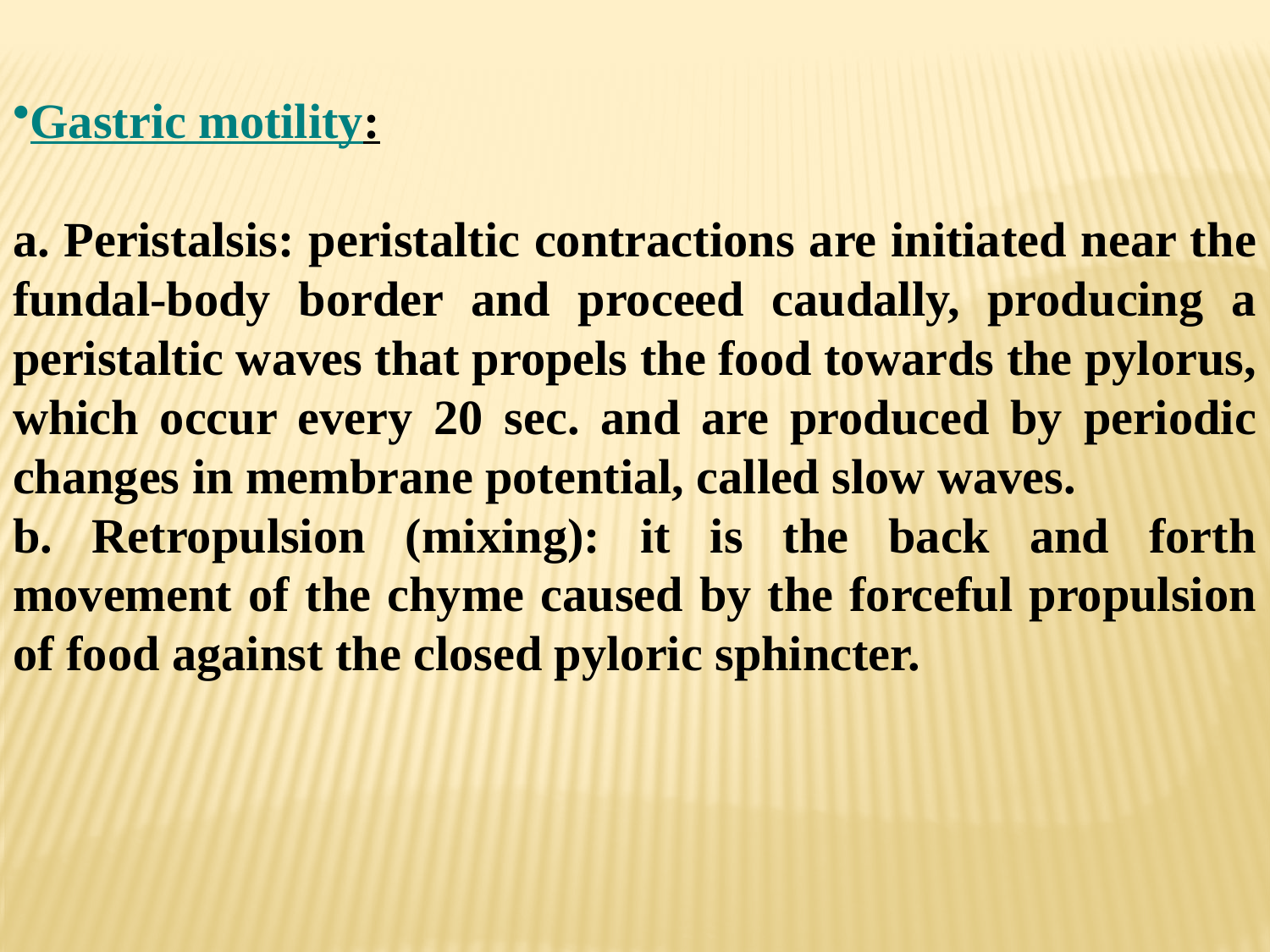

Gastric motility:

a. Peristalsis: peristaltic contractions are initiated near the fundal-body border and proceed caudally, producing a peristaltic waves that propels the food towards the pylorus, which occur every 20 sec. and are produced by periodic changes in membrane potential, called slow waves.
b. Retropulsion (mixing): it is the back and forth movement of the chyme caused by the forceful propulsion of food against the closed pyloric sphincter.